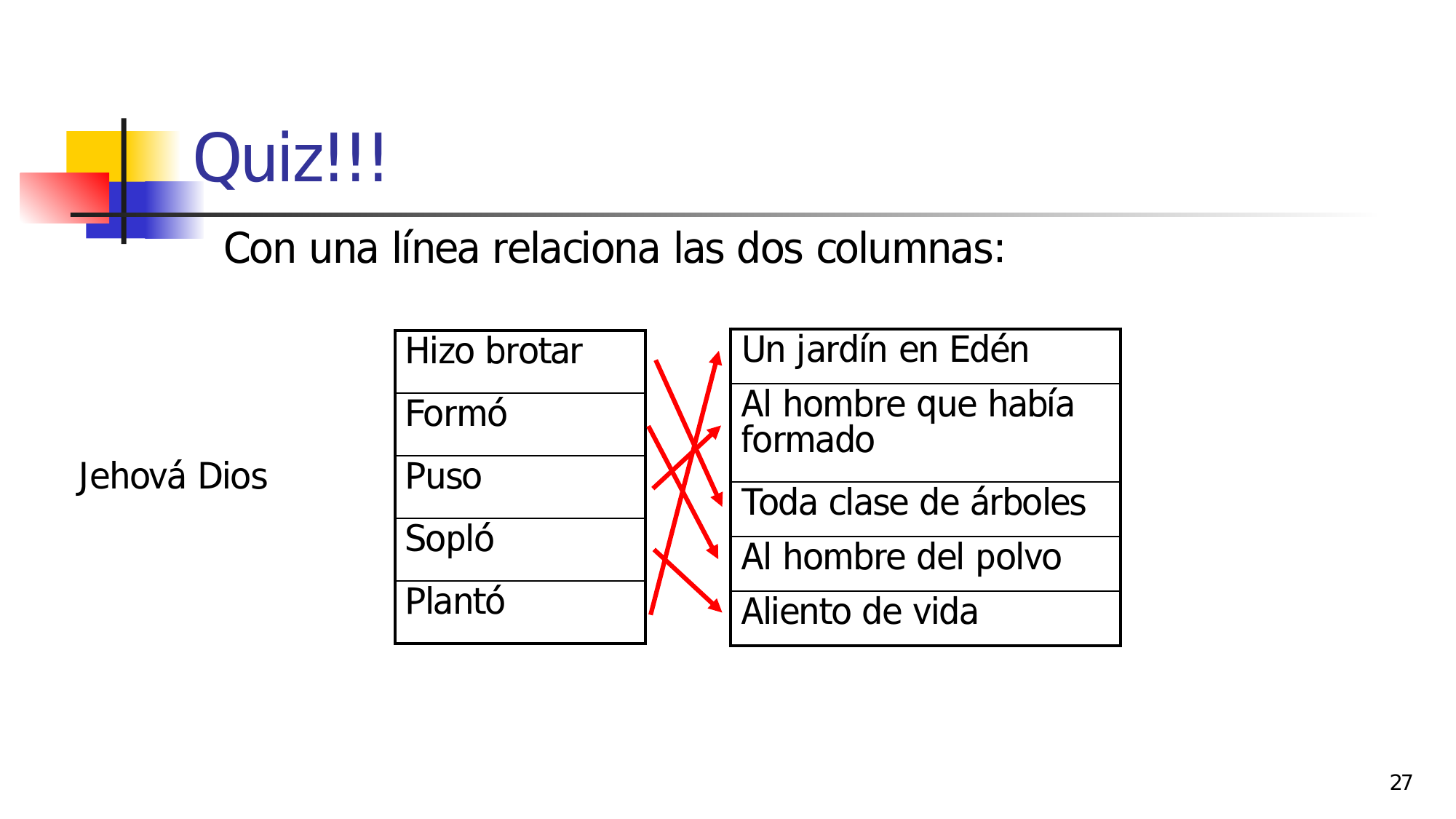

# Quiz!!!
Con una línea relaciona las dos columnas:
| Un jardín en Edén |
| --- |
| Al hombre que había formado |
| Toda clase de árboles |
| Al hombre del polvo |
| Aliento de vida |
| Hizo brotar |
| --- |
| Formó |
| Puso |
| Sopló |
| Plantó |

Jehová Dios

27